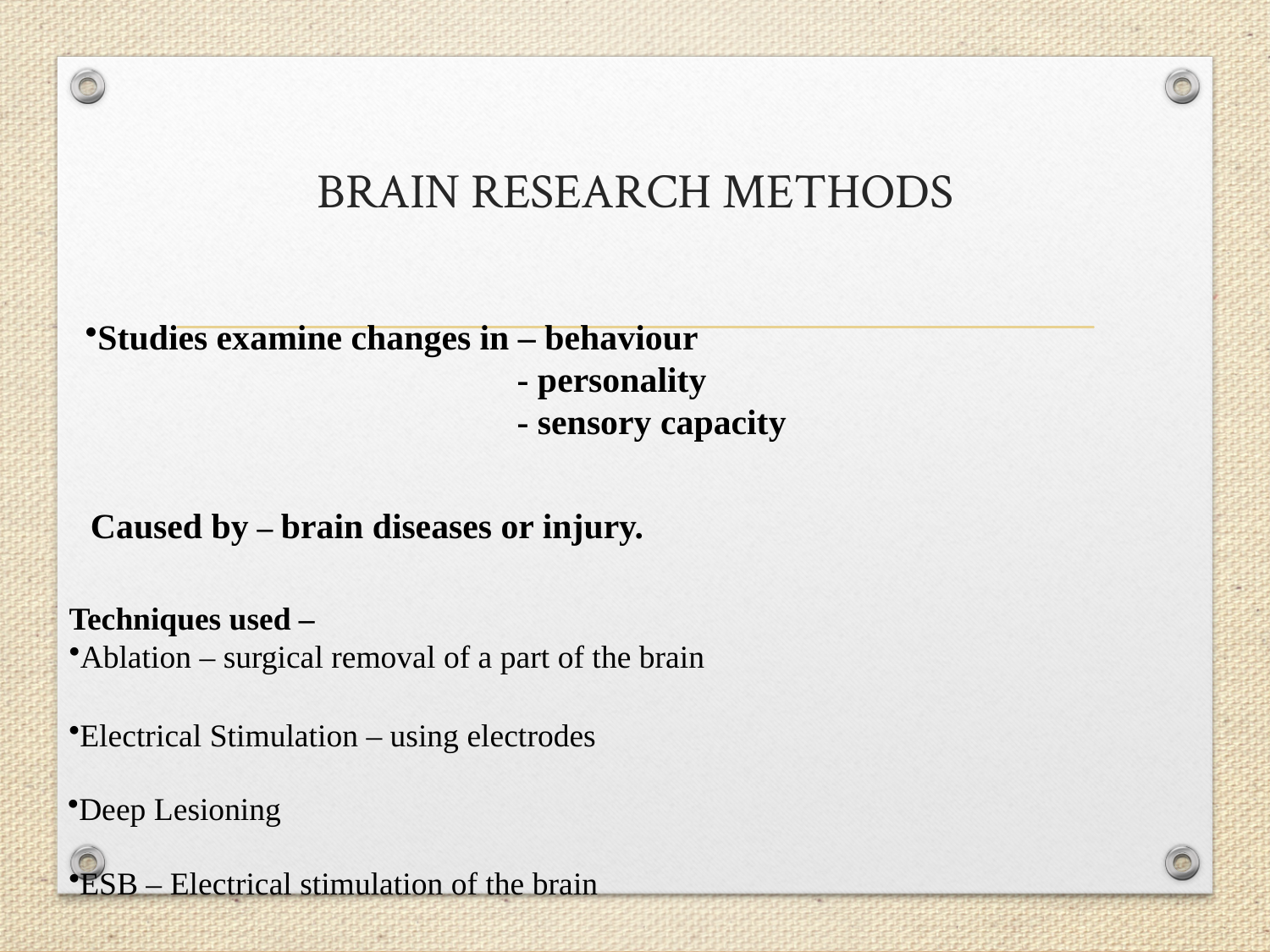

# BRAIN RESEARCH METHODS
Studies examine changes in – behaviour
                    - personality
                    - sensory capacity

Caused by – brain diseases or injury.
Techniques used –
Ablation – surgical removal of a part of the brain

Electrical Stimulation – using electrodes
Deep Lesioning
ESB – Electrical stimulation of the brain